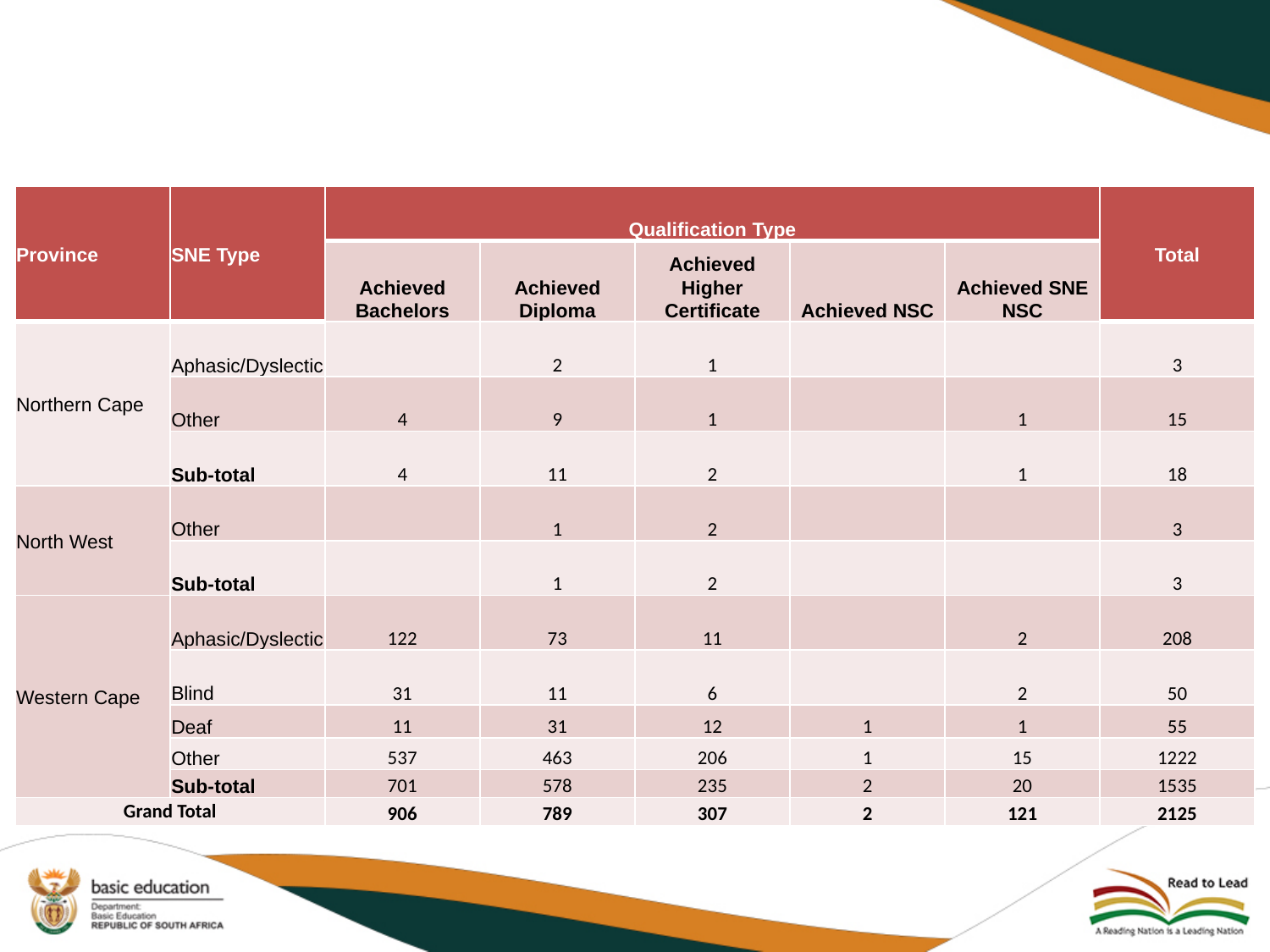

#
| Province | SNE Type | Qualification Type |  |  |  |  | Total |
| --- | --- | --- | --- | --- | --- | --- | --- |
|  |  | Achieved Bachelors | Achieved Diploma | Achieved Higher Certificate | Achieved NSC | Achieved SNE NSC |  |
| Northern Cape | Aphasic/Dyslectic |  | 2 | 1 |  |  | 3 |
|  | Other | 4 | 9 | 1 |  | 1 | 15 |
|  | Sub-total | 4 | 11 | 2 |  | 1 | 18 |
| North West | Other |  | 1 | 2 |  |  | 3 |
|  | Sub-total |  | 1 | 2 |  |  | 3 |
| Western Cape | Aphasic/Dyslectic | 122 | 73 | 11 |  | 2 | 208 |
|  | Blind | 31 | 11 | 6 |  | 2 | 50 |
|  | Deaf | 11 | 31 | 12 | 1 | 1 | 55 |
|  | Other | 537 | 463 | 206 | 1 | 15 | 1222 |
|  | Sub-total | 701 | 578 | 235 | 2 | 20 | 1535 |
| Grand Total |  | 906 | 789 | 307 | 2 | 121 | 2125 |